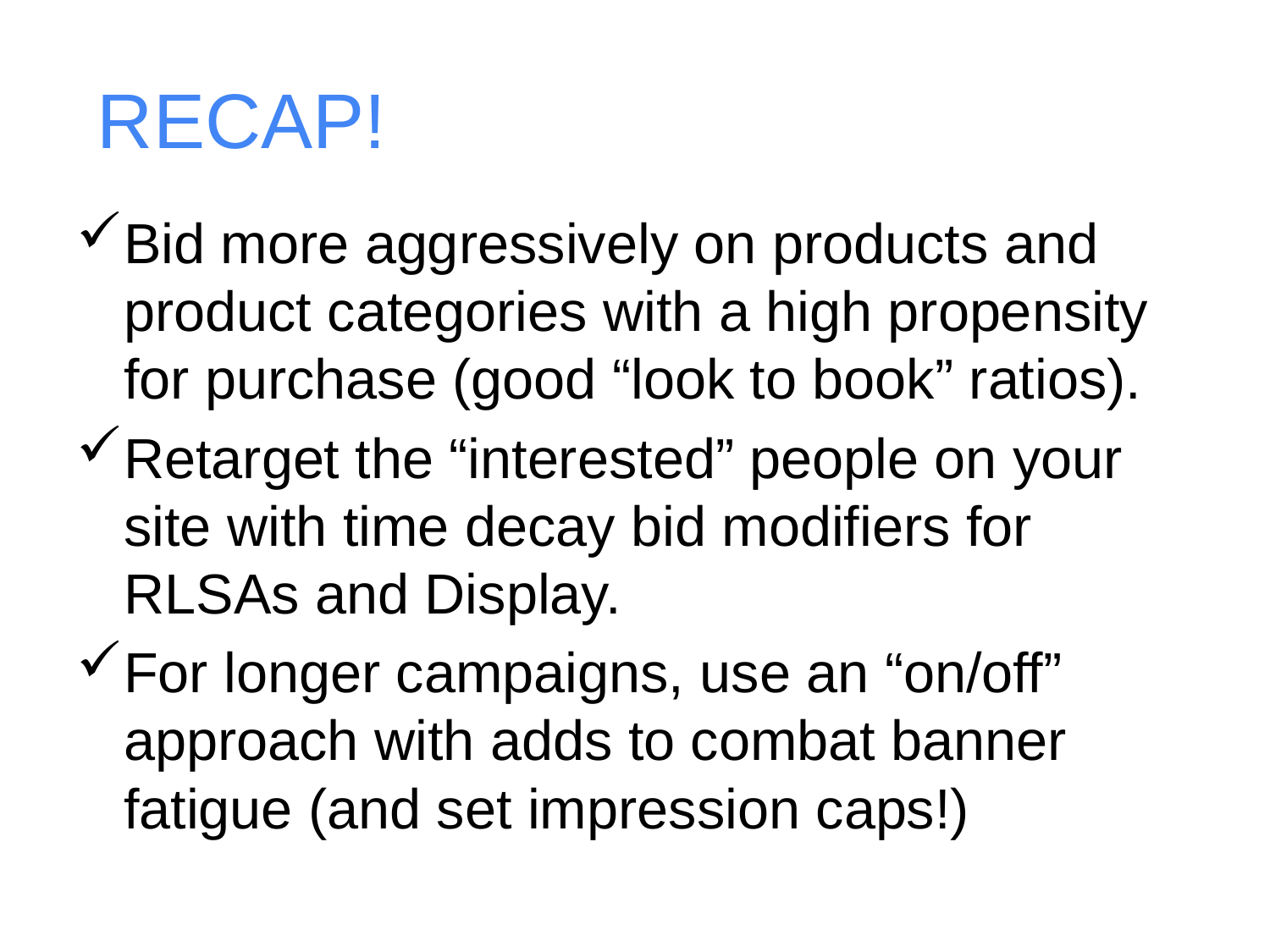

# RECAP!
Bid more aggressively on products and product categories with a high propensity for purchase (good “look to book” ratios).
Retarget the “interested” people on your site with time decay bid modifiers for RLSAs and Display.
For longer campaigns, use an “on/off” approach with adds to combat banner fatigue (and set impression caps!)